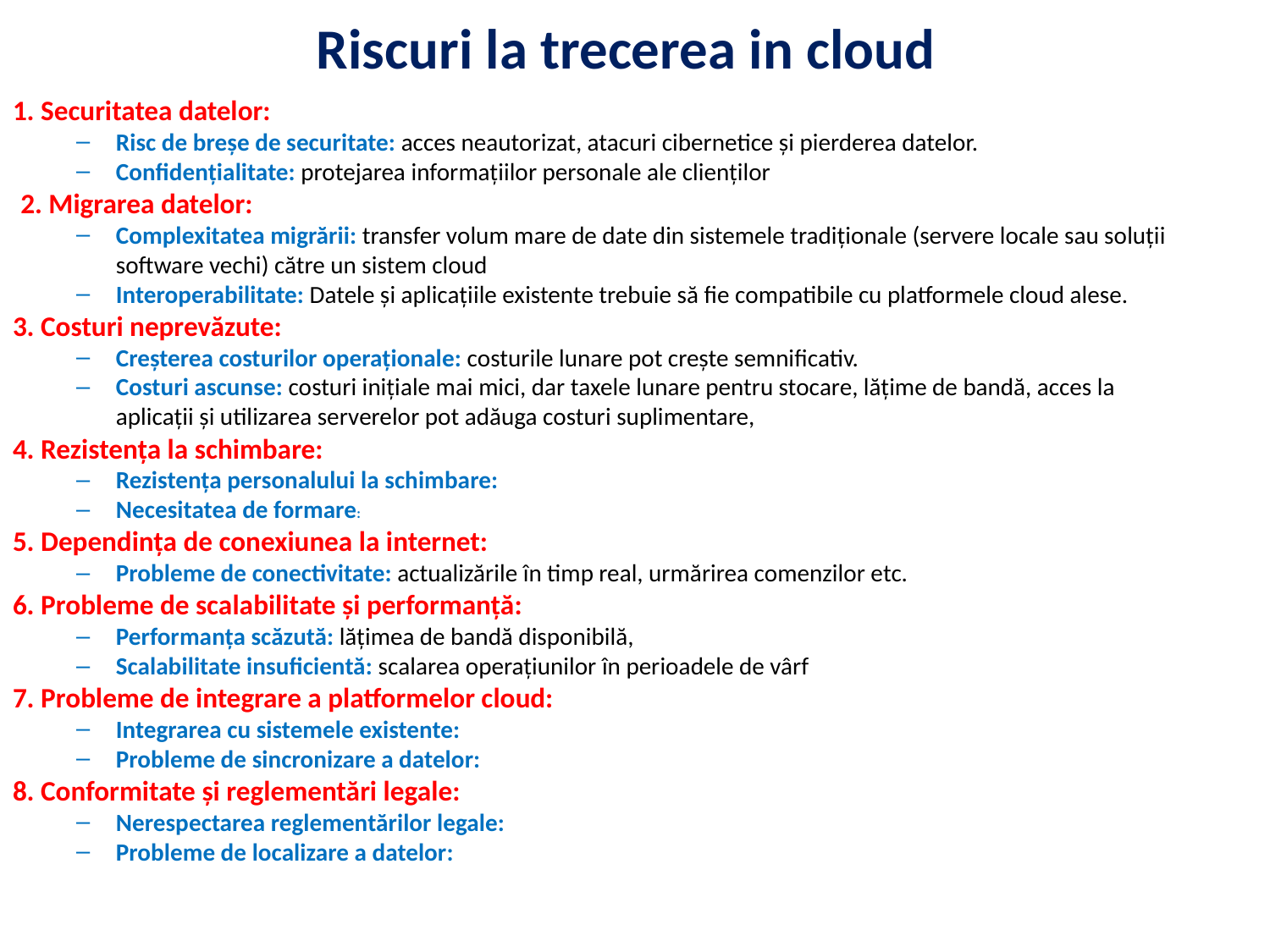

# Riscuri la trecerea in cloud
1. Securitatea datelor:
Risc de breșe de securitate: acces neautorizat, atacuri cibernetice și pierderea datelor.
Confidențialitate: protejarea informațiilor personale ale clienților
2. Migrarea datelor:
Complexitatea migrării: transfer volum mare de date din sistemele tradiționale (servere locale sau soluții software vechi) către un sistem cloud
Interoperabilitate: Datele și aplicațiile existente trebuie să fie compatibile cu platformele cloud alese.
3. Costuri neprevăzute:
Creșterea costurilor operaționale: costurile lunare pot crește semnificativ.
Costuri ascunse: costuri inițiale mai mici, dar taxele lunare pentru stocare, lățime de bandă, acces la aplicații și utilizarea serverelor pot adăuga costuri suplimentare,
4. Rezistența la schimbare:
Rezistența personalului la schimbare:
Necesitatea de formare:
5. Dependința de conexiunea la internet:
Probleme de conectivitate: actualizările în timp real, urmărirea comenzilor etc.
6. Probleme de scalabilitate și performanță:
Performanța scăzută: lățimea de bandă disponibilă,
Scalabilitate insuficientă: scalarea operațiunilor în perioadele de vârf
7. Probleme de integrare a platformelor cloud:
Integrarea cu sistemele existente:
Probleme de sincronizare a datelor:
8. Conformitate și reglementări legale:
Nerespectarea reglementărilor legale:
Probleme de localizare a datelor: